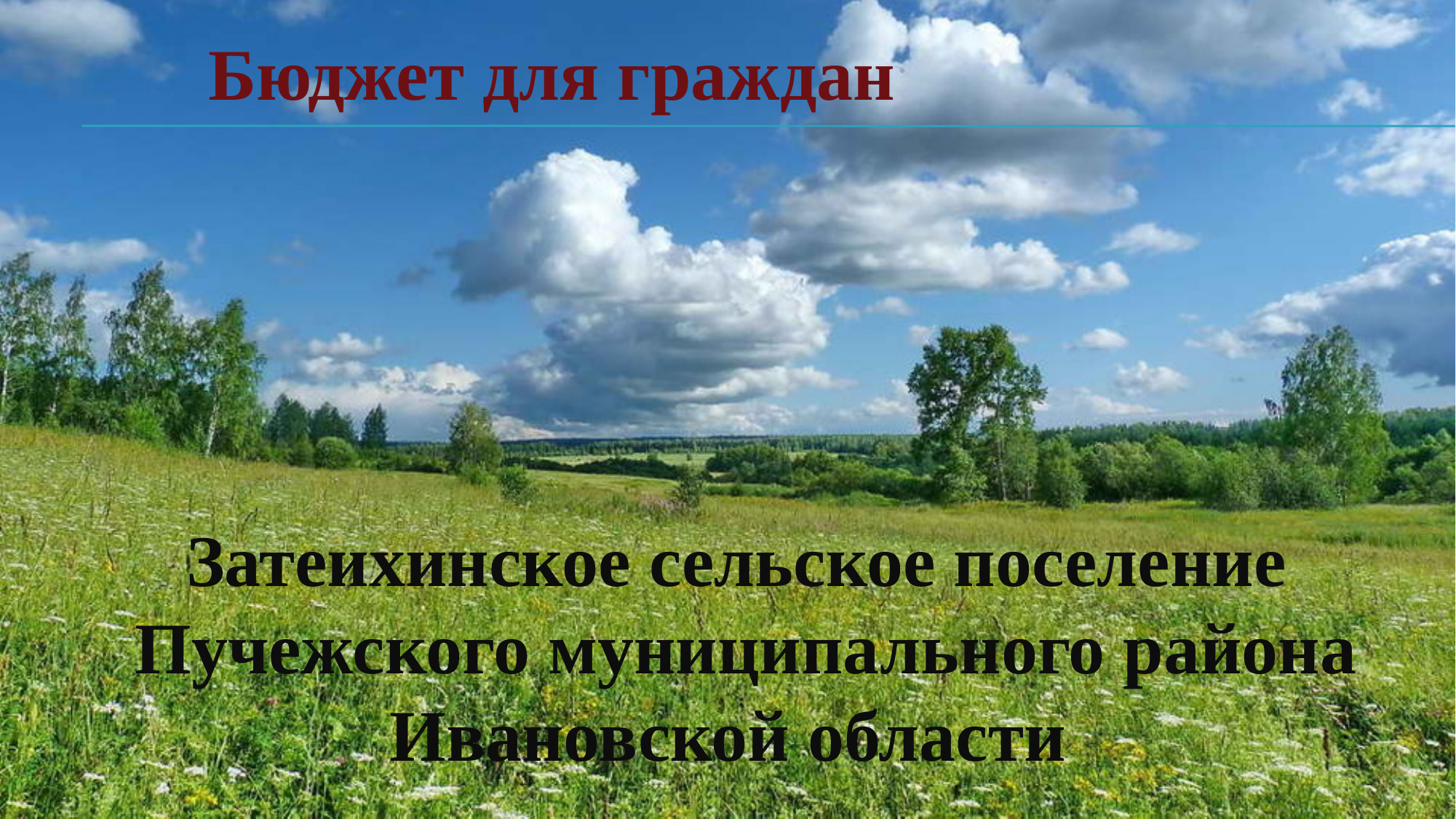

Бюджет для граждан

Затеихинское сельское поселение
 Пучежского муниципального района Ивановской области